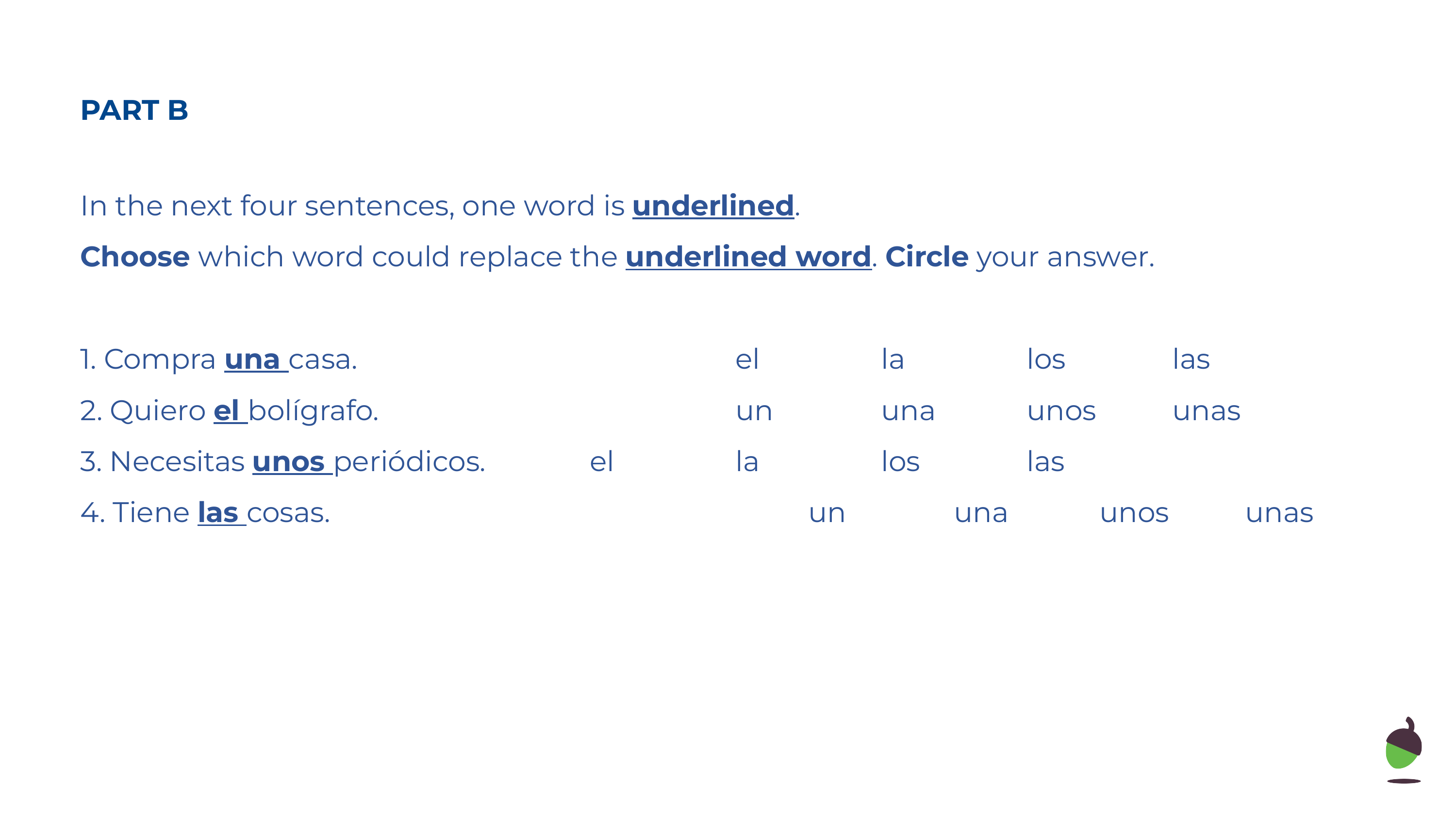

PART B

In the next four sentences, one word is underlined.
Choose which word could replace the underlined word. Circle your answer.

1. Compra una casa.						el		la		los		las
2. Quiero el bolígrafo.					un		una		unos		unas
3. Necesitas unos periódicos.		el		la		los		las
4. Tiene las cosas.							un		una		unos		unas